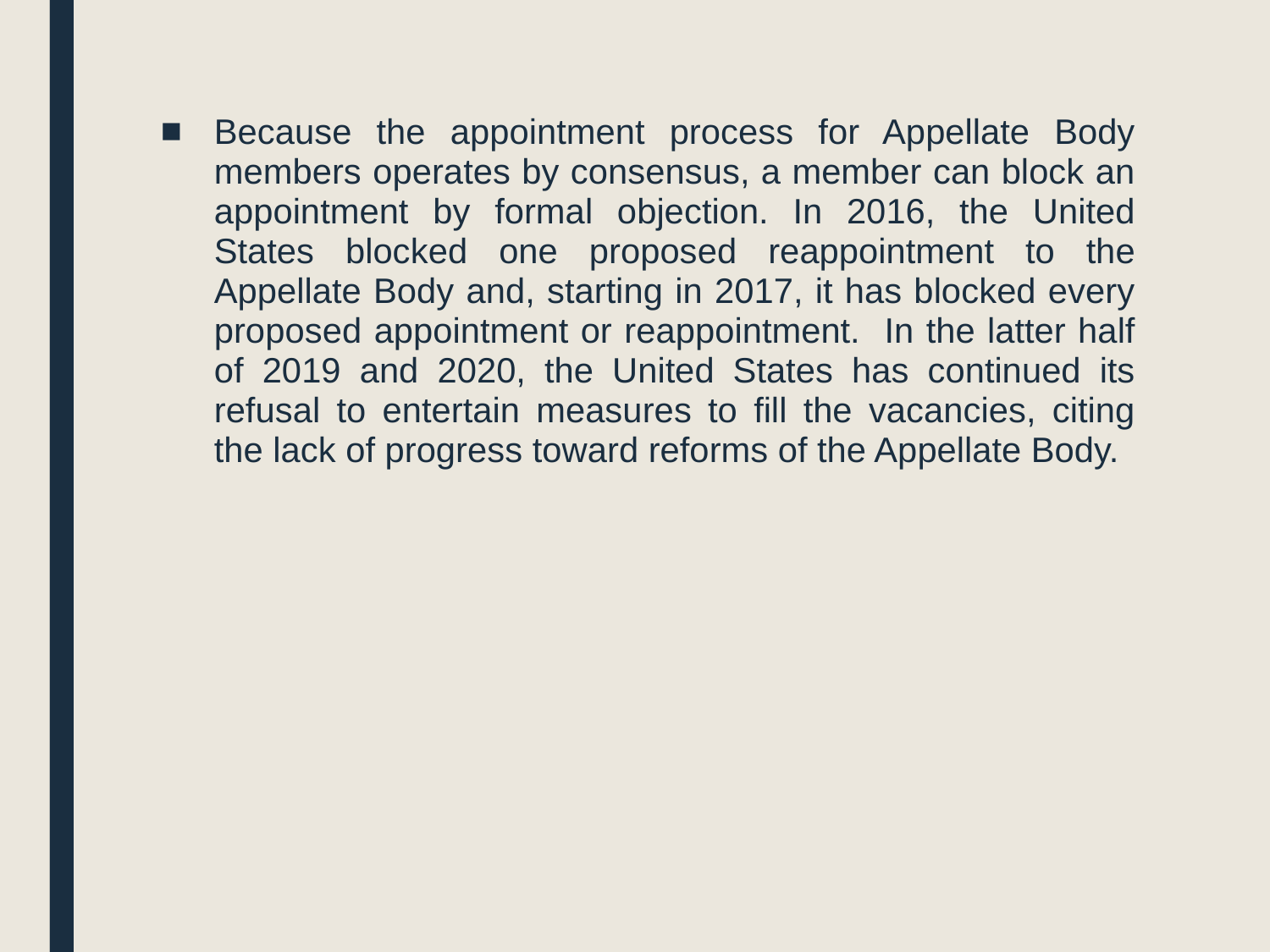

Because the appointment process for Appellate Body members operates by consensus, a member can block an appointment by formal objection. In 2016, the United States blocked one proposed reappointment to the Appellate Body and, starting in 2017, it has blocked every proposed appointment or reappointment.  In the latter half of 2019 and 2020, the United States has continued its refusal to entertain measures to fill the vacancies, citing the lack of progress toward reforms of the Appellate Body.